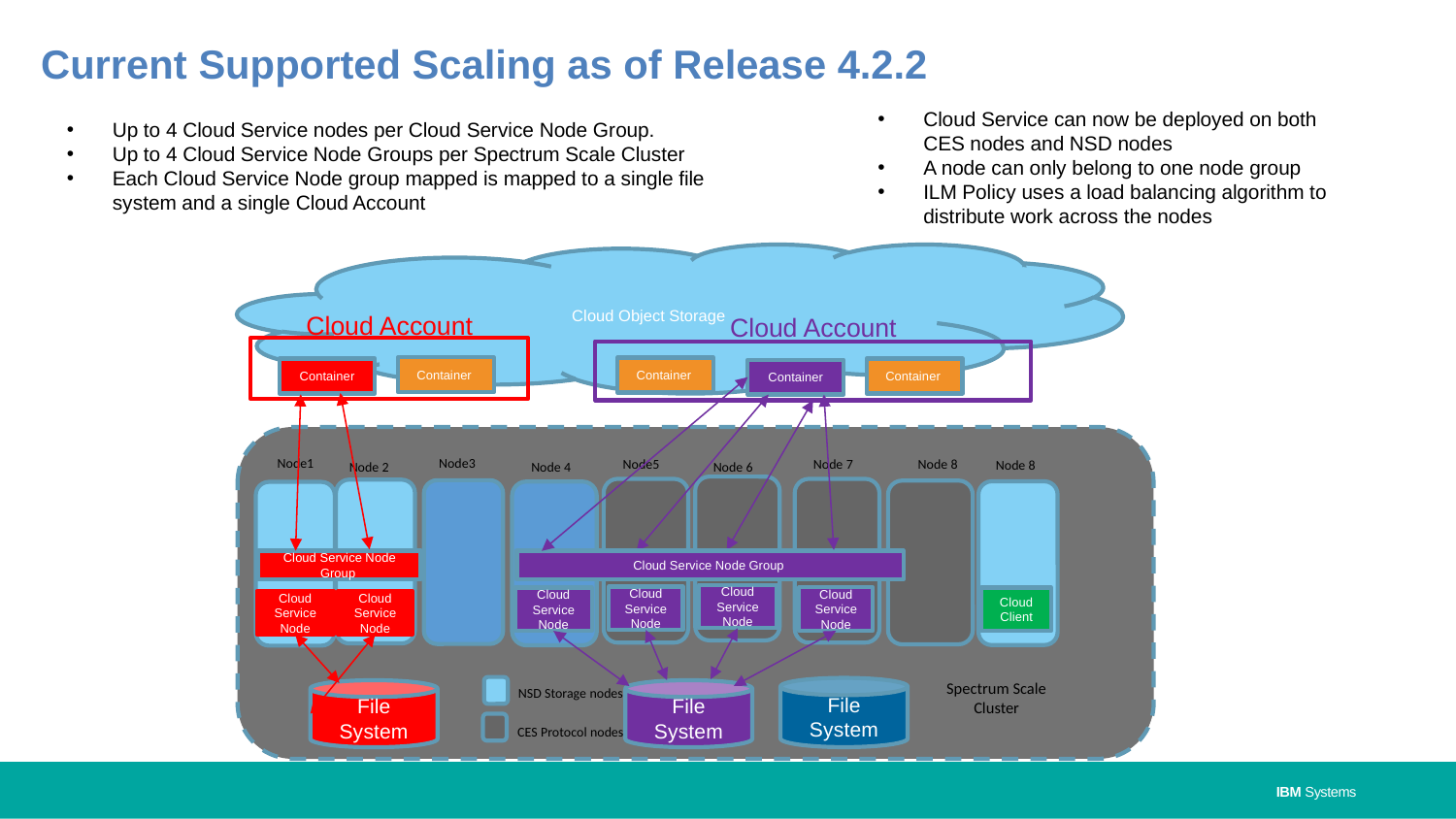

# Current Supported Scaling as of Release 4.2.2
Cloud Service can now be deployed on both CES nodes and NSD nodes
A node can only belong to one node group
ILM Policy uses a load balancing algorithm to distribute work across the nodes
Up to 4 Cloud Service nodes per Cloud Service Node Group.
Up to 4 Cloud Service Node Groups per Spectrum Scale Cluster
Each Cloud Service Node group mapped is mapped to a single file system and a single Cloud Account
Cloud Object Storage
Cloud Account

Cloud Account

Container
Container
Container
Container
Container

Node1
Node3
Node5
Node 7
Node 8
Node 8
Node 2
Node 4
Node 6

Cloud Service Node Group
Cloud Service Node Group
Cloud Service
Node
Cloud Service
Node
Cloud Service
Node
Cloud Service
Node
Cloud Client
Cloud Service
Node
Cloud Service
Node
Spectrum Scale Cluster

NSD Storage nodes
File System
File System
File System

CES Protocol nodes